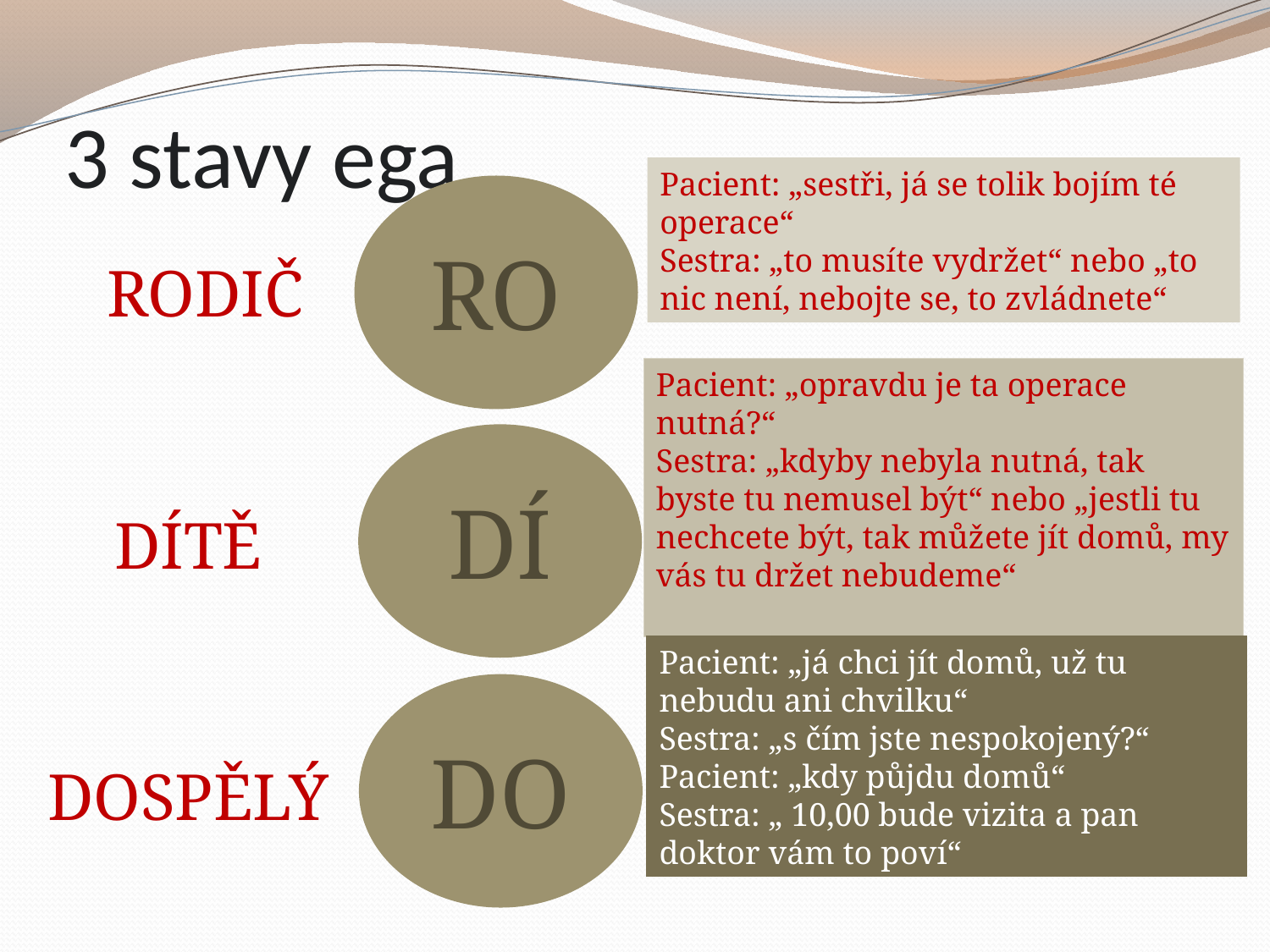

# 3 stavy ega
Pacient: „sestři, já se tolik bojím té operace“
Sestra: „to musíte vydržet“ nebo „to nic není, nebojte se, to zvládnete“
RO
RODIČ
Pacient: „opravdu je ta operace nutná?“
Sestra: „kdyby nebyla nutná, tak byste tu nemusel být“ nebo „jestli tu nechcete být, tak můžete jít domů, my vás tu držet nebudeme“

DÍ
DÍTĚ
Pacient: „já chci jít domů, už tu nebudu ani chvilku“
Sestra: „s čím jste nespokojený?“
Pacient: „kdy půjdu domů“
Sestra: „ 10,00 bude vizita a pan doktor vám to poví“
DO
DOSPĚLÝ